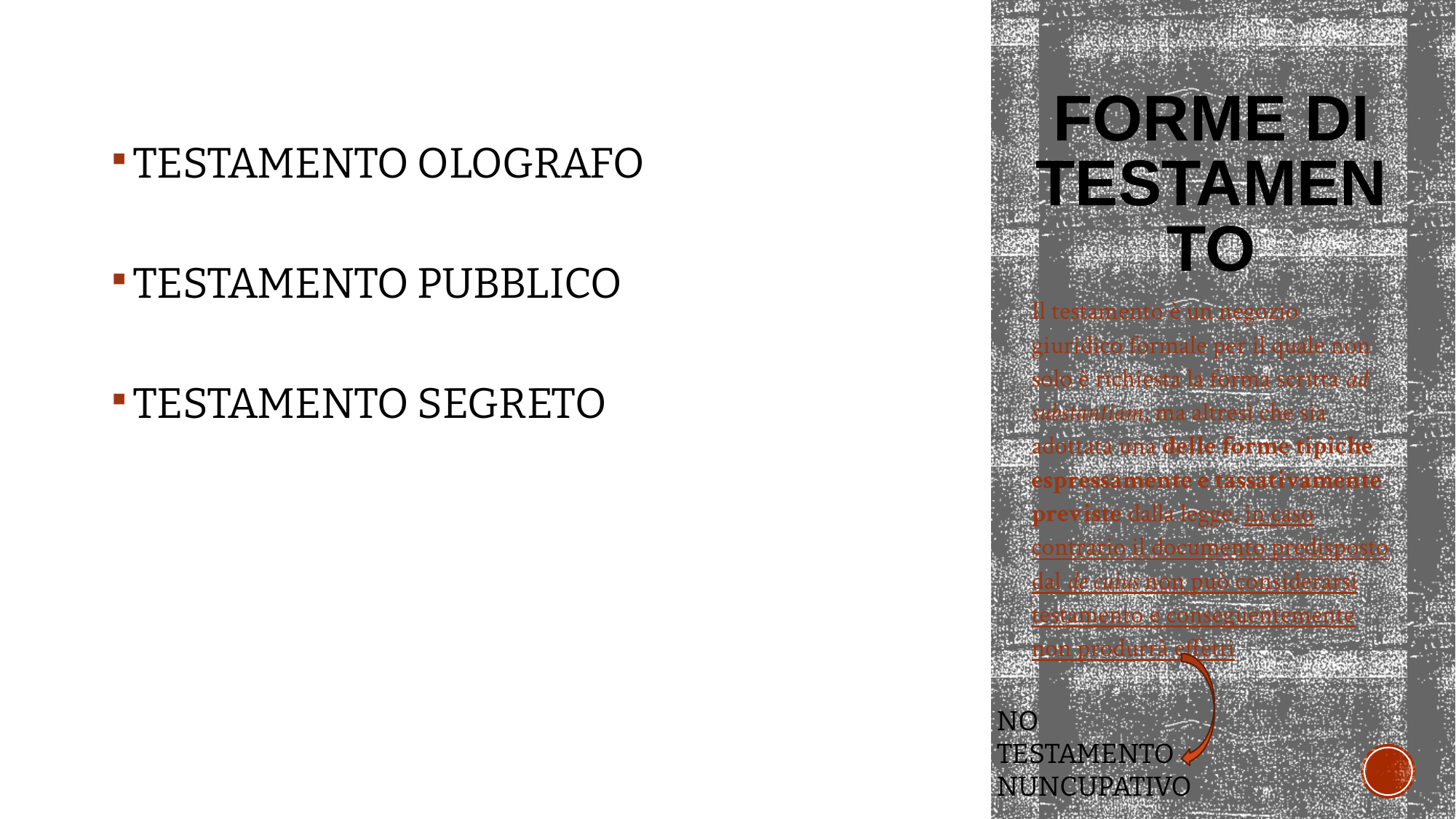

TESTAMENTO OLOGRAFO
TESTAMENTO PUBBLICO
TESTAMENTO SEGRETO
# Forme di testamento
Il testamento è un negozio giuridico formale per il quale non solo è richiesta la forma scritta ad substantiam, ma altresì che sia adottata una delle forme tipiche espressamente e tassativamente previste dalla legge, in caso contrario il documento predisposto dal de cuius non può considerarsi testamento e conseguentemente non produrrà effetti

NO TESTAMENTO NUNCUPATIVO